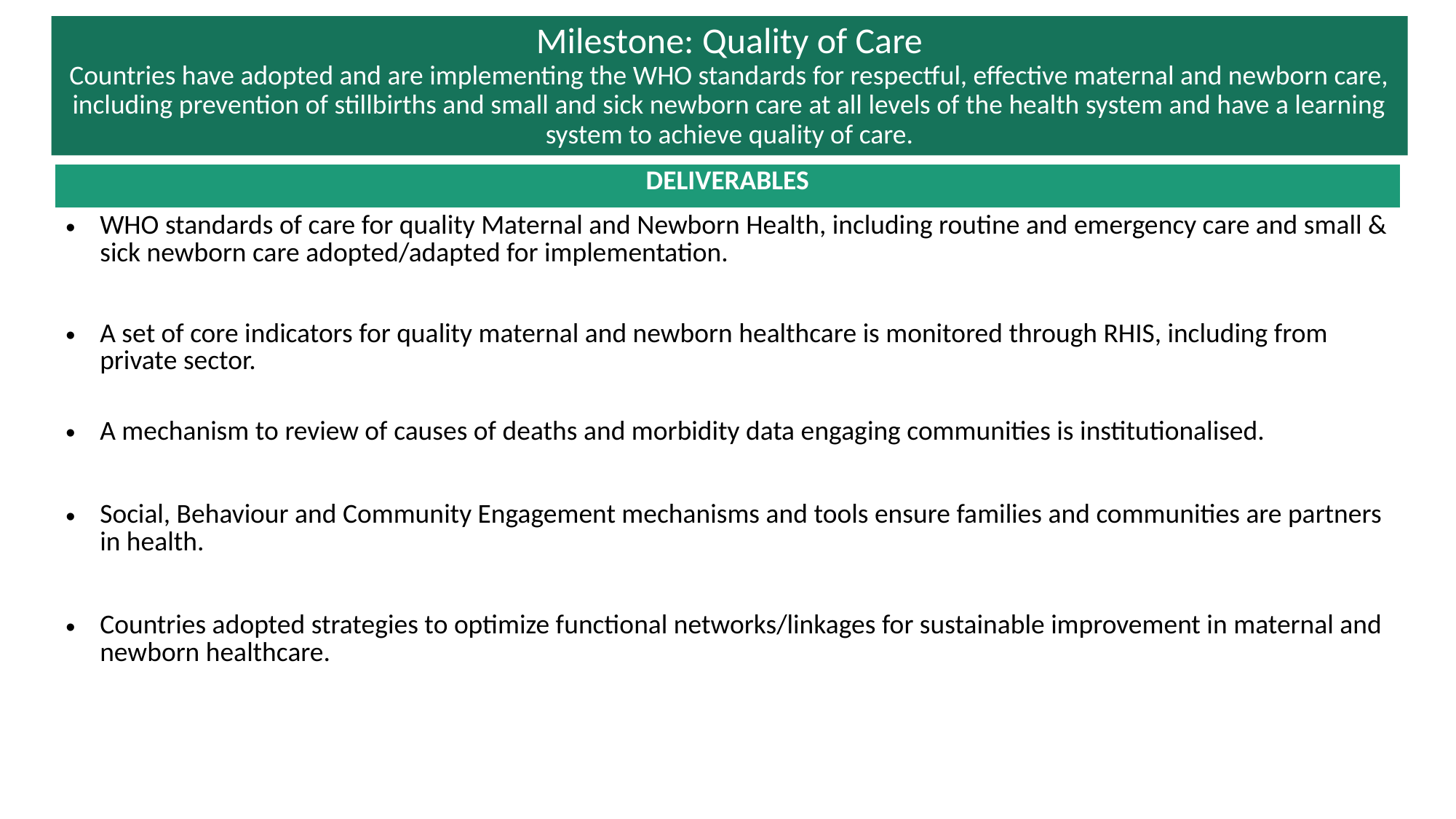

# Milestone: Quality of Care Countries have adopted and are implementing the WHO standards for respectful, effective maternal and newborn care, including prevention of stillbirths and small and sick newborn care at all levels of the health system and have a learning system to achieve quality of care.
| DELIVERABLES |
| --- |
| WHO standards of care for quality Maternal and Newborn Health, including routine and emergency care and small & sick newborn care adopted/adapted for implementation. |
| A set of core indicators for quality maternal and newborn healthcare is monitored through RHIS, including from private sector. |
| A mechanism to review of causes of deaths and morbidity data engaging communities is institutionalised. |
| Social, Behaviour and Community Engagement mechanisms and tools ensure families and communities are partners in health. |
| Countries adopted strategies to optimize functional networks/linkages for sustainable improvement in maternal and newborn healthcare. |